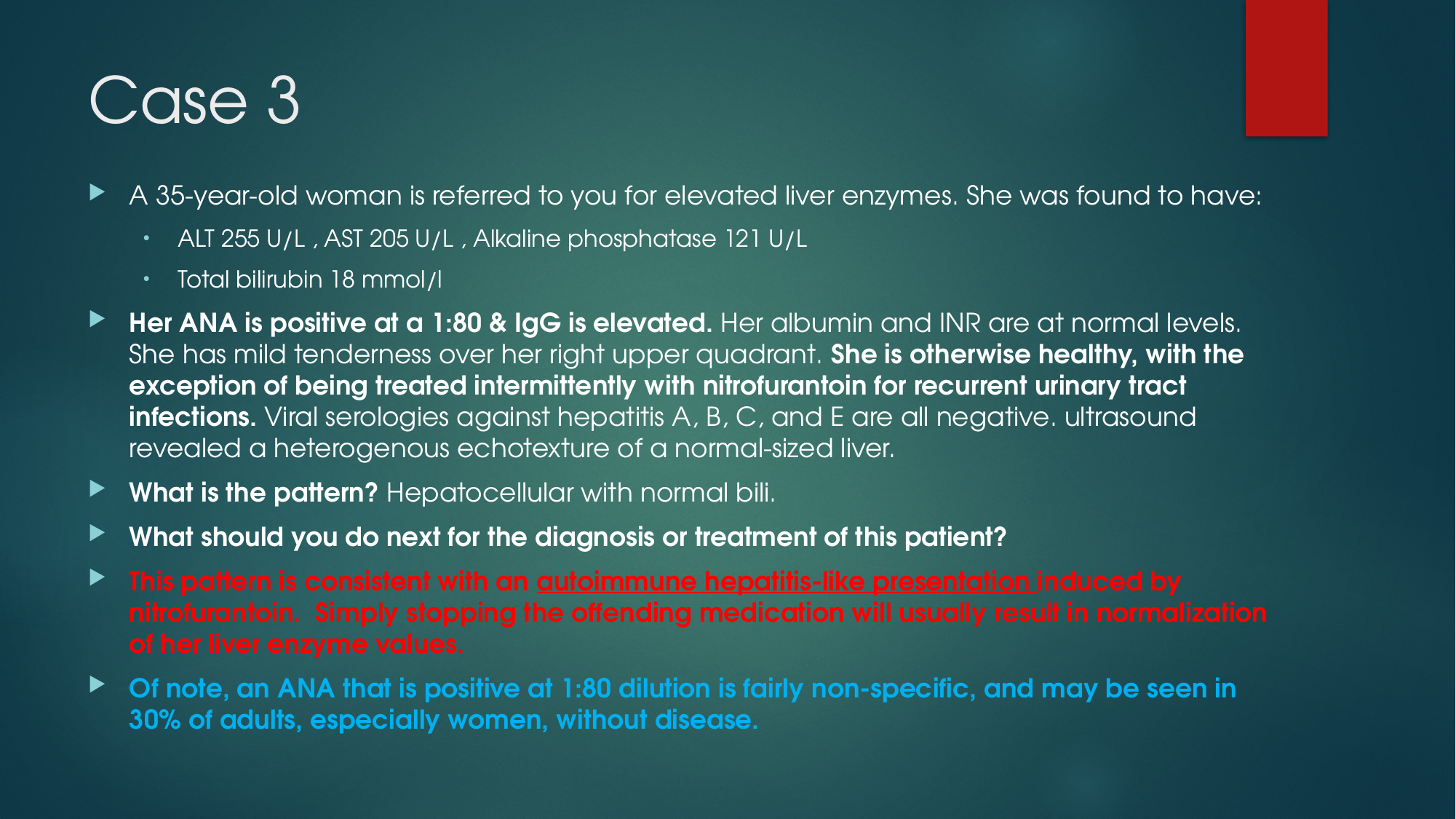

# Case 3
A 35-year-old woman is referred to you for elevated liver enzymes. She was found to have:
ALT 255 U/L , AST 205 U/L , Alkaline phosphatase 121 U/L
Total bilirubin 18 mmol/l
Her ANA is positive at a 1:80 & IgG is elevated. Her albumin and INR are at normal levels.  She has mild tenderness over her right upper quadrant. She is otherwise healthy, with the exception of being treated intermittently with nitrofurantoin for recurrent urinary tract infections. Viral serologies against hepatitis A, B, C, and E are all negative. ultrasound revealed a heterogenous echotexture of a normal-sized liver.
What is the pattern? Hepatocellular with normal bili.
What should you do next for the diagnosis or treatment of this patient?
This pattern is consistent with an autoimmune hepatitis-like presentation induced by nitrofurantoin.  Simply stopping the offending medication will usually result in normalization of her liver enzyme values.
Of note, an ANA that is positive at 1:80 dilution is fairly non-specific, and may be seen in 30% of adults, especially women, without disease.